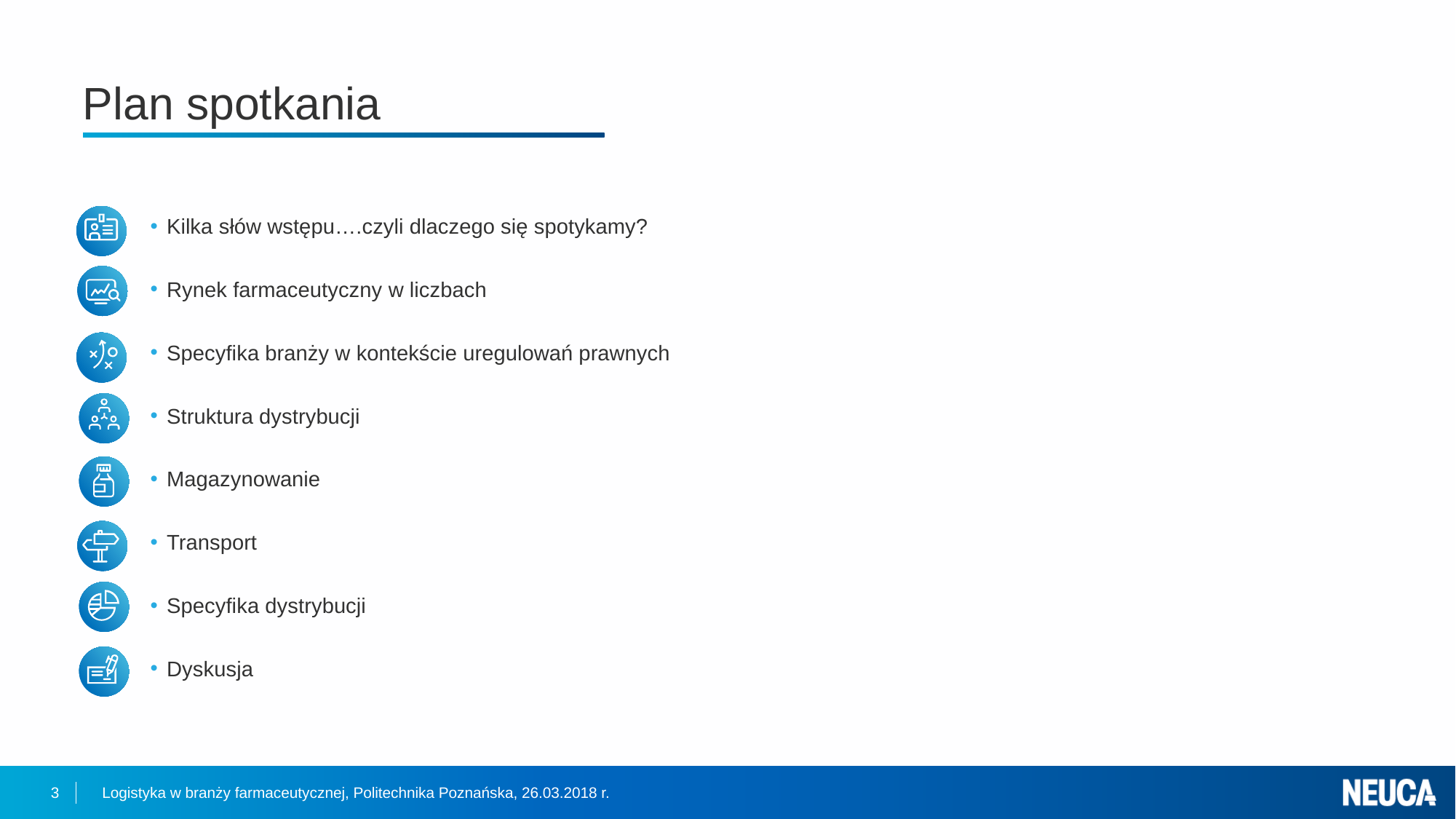

# Plan spotkania

Kilka słów wstępu….czyli dlaczego się spotykamy?

Rynek farmaceutyczny w liczbach

Specyfika branży w kontekście uregulowań prawnych

Struktura dystrybucji

Magazynowanie

Transport

Specyfika dystrybucji

Dyskusja

3
Logistyka w branży farmaceutycznej, Politechnika Poznańska, 26.03.2018 r.